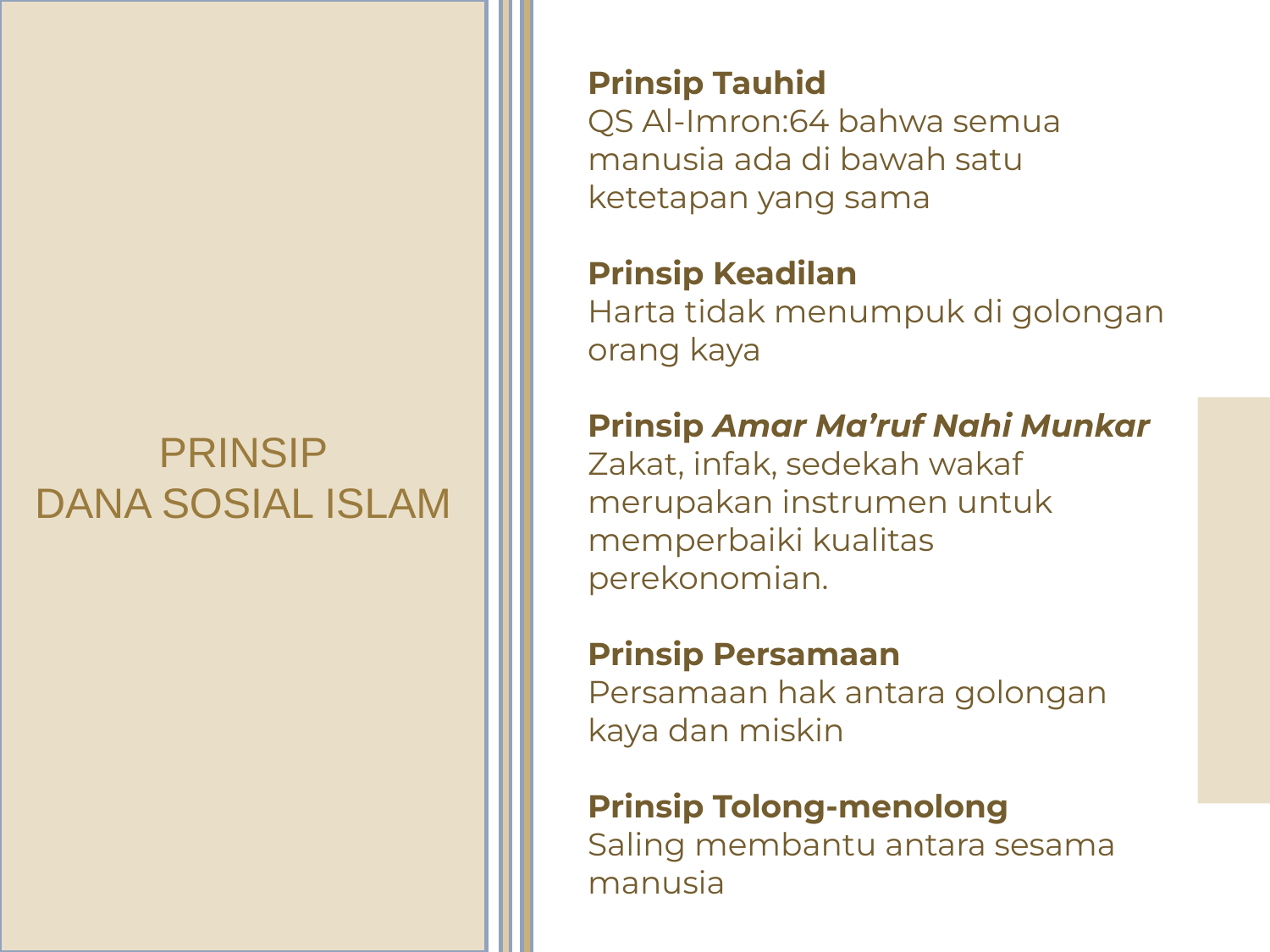

PRINSIP
DANA SOSIAL ISLAM

Prinsip Tauhid
QS Al-Imron:64 bahwa semua manusia ada di bawah satu ketetapan yang sama
Prinsip Keadilan
Harta tidak menumpuk di golongan orang kaya
Prinsip Amar Ma’ruf Nahi Munkar
Zakat, infak, sedekah wakaf merupakan instrumen untuk memperbaiki kualitas perekonomian.
Prinsip Persamaan
Persamaan hak antara golongan kaya dan miskin
Prinsip Tolong-menolong
Saling membantu antara sesama manusia